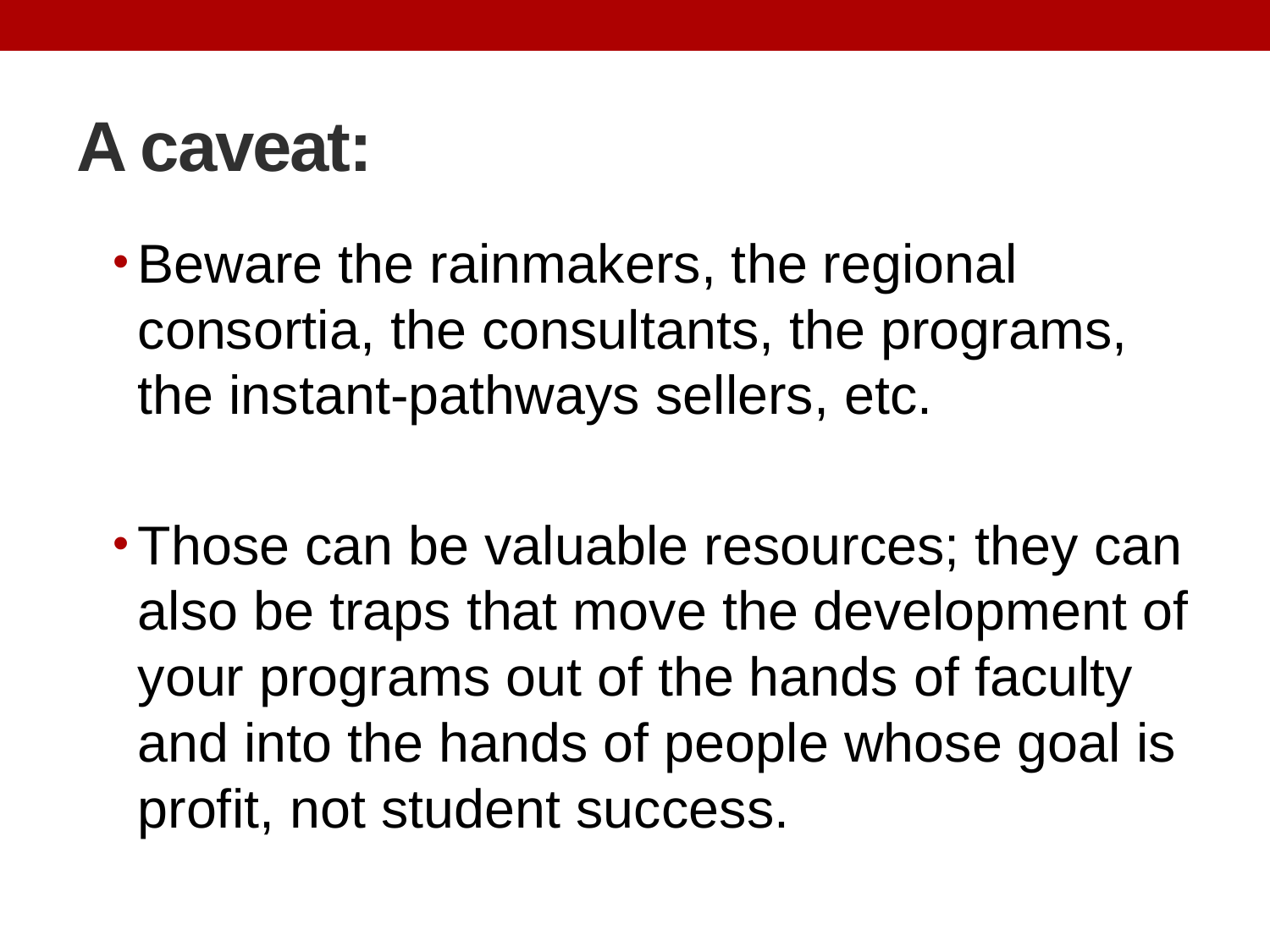

# A caveat:
Beware the rainmakers, the regional consortia, the consultants, the programs, the instant-pathways sellers, etc.

Those can be valuable resources; they can also be traps that move the development of your programs out of the hands of faculty and into the hands of people whose goal is profit, not student success.